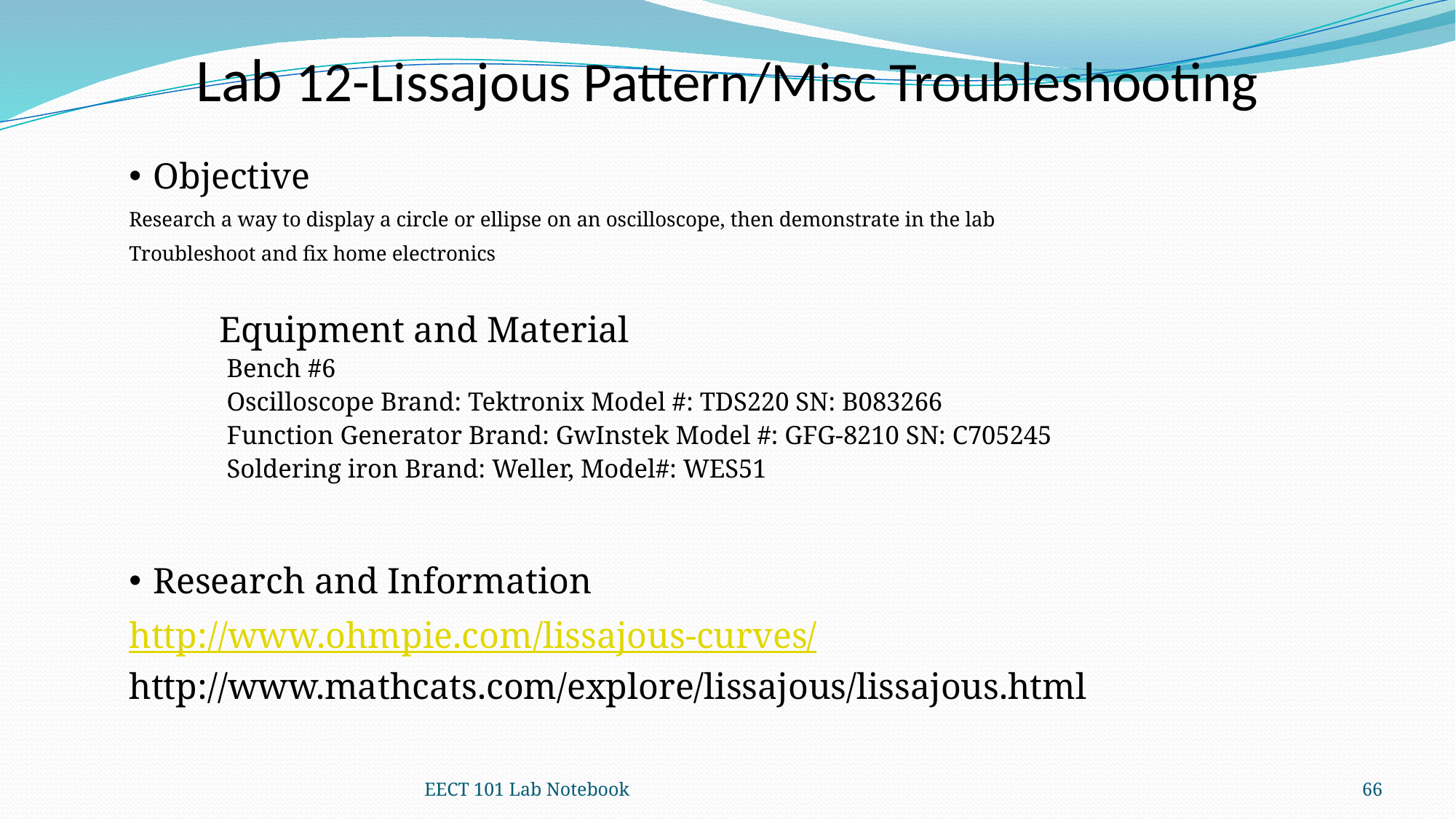

Lab 12-Lissajous Pattern/Misc Troubleshooting

Objective
Research a way to display a circle or ellipse on an oscilloscope, then demonstrate in the lab
Troubleshoot and fix home electronics

	Equipment and Material
Bench #6
Oscilloscope Brand: Tektronix Model #: TDS220 SN: B083266
Function Generator Brand: GwInstek Model #: GFG-8210 SN: C705245
Soldering iron Brand: Weller, Model#: WES51

Research and Information
http://www.ohmpie.com/lissajous-curves/
http://www.mathcats.com/explore/lissajous/lissajous.html

EECT 101 Lab Notebook
66